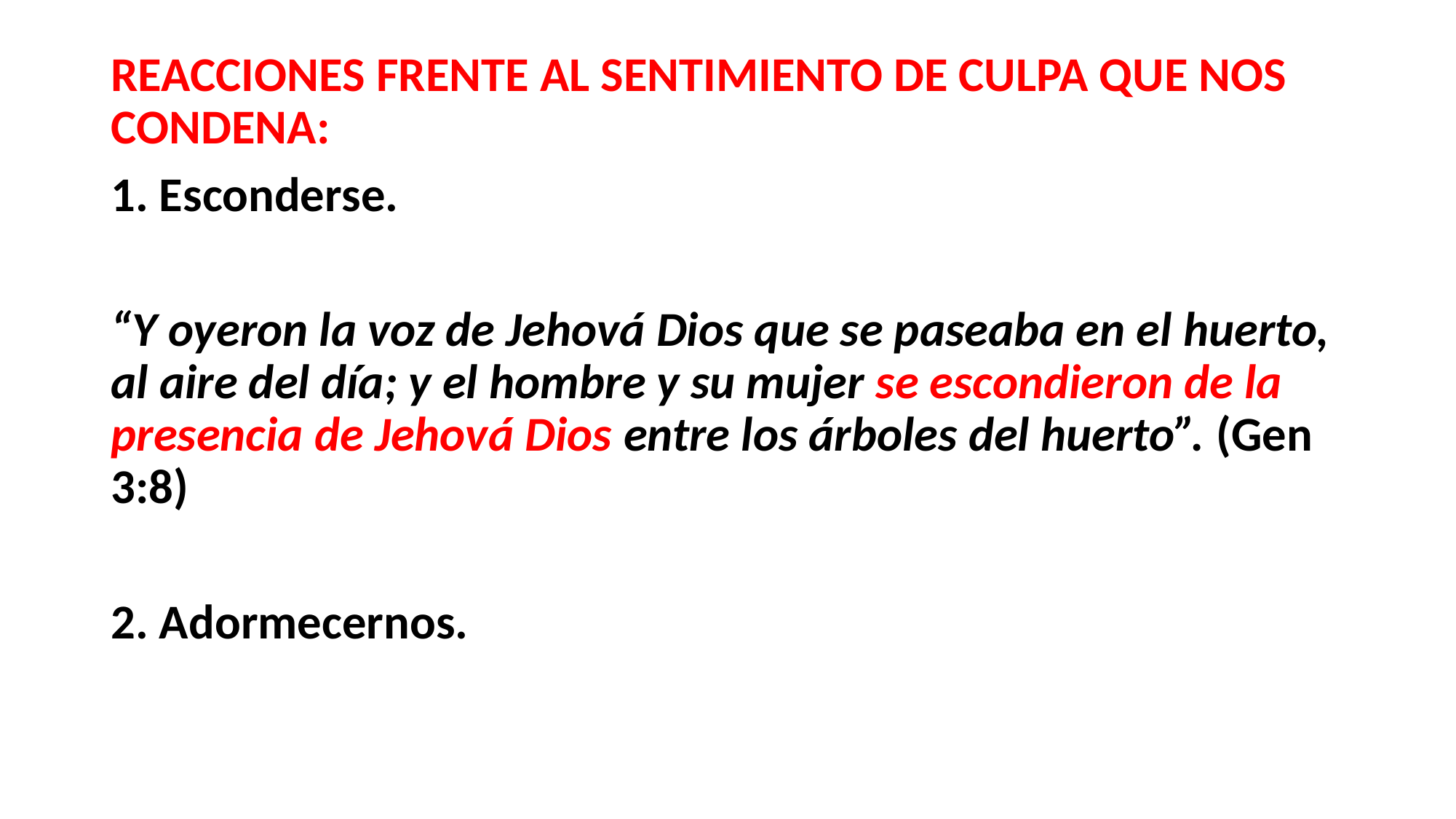

#
REACCIONES FRENTE AL SENTIMIENTO DE CULPA QUE NOS CONDENA:
1. Esconderse.

“Y oyeron la voz de Jehová Dios que se paseaba en el huerto, al aire del día; y el hombre y su mujer se escondieron de la presencia de Jehová Dios entre los árboles del huerto”. (Gen 3:8)

2. Adormecernos.